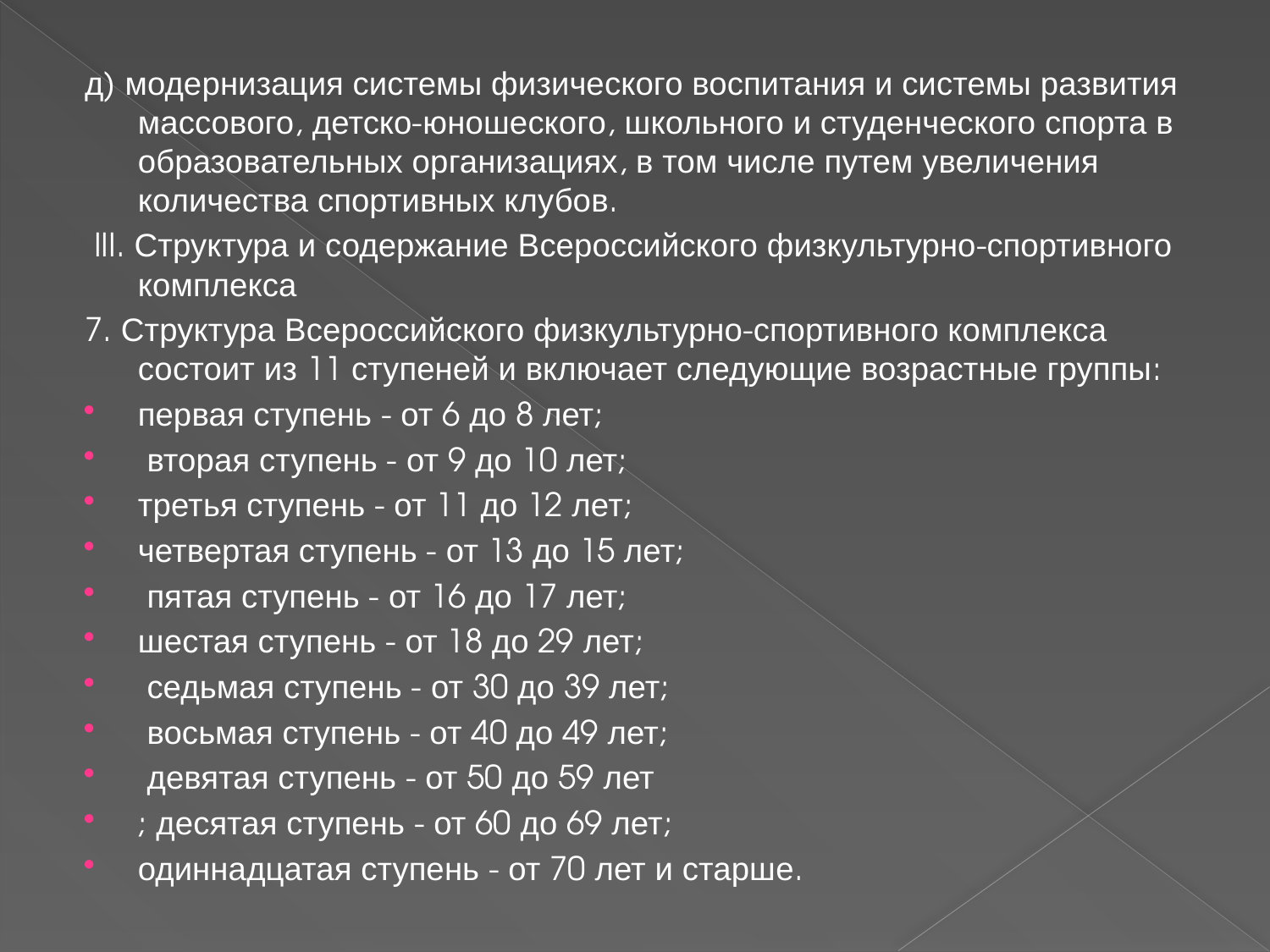

д) модернизация системы физического воспитания и системы развития массового, детско-юношеского, школьного и студенческого спорта в образовательных организациях, в том числе путем увеличения количества спортивных клубов.
 III. Структура и содержание Всероссийского физкультурно-спортивного комплекса
7. Структура Всероссийского физкультурно-спортивного комплекса состоит из 11 ступеней и включает следующие возрастные группы:
первая ступень - от 6 до 8 лет;
 вторая ступень - от 9 до 10 лет;
третья ступень - от 11 до 12 лет;
четвертая ступень - от 13 до 15 лет;
 пятая ступень - от 16 до 17 лет;
шестая ступень - от 18 до 29 лет;
 седьмая ступень - от 30 до 39 лет;
 восьмая ступень - от 40 до 49 лет;
 девятая ступень - от 50 до 59 лет
; десятая ступень - от 60 до 69 лет;
одиннадцатая ступень - от 70 лет и старше.